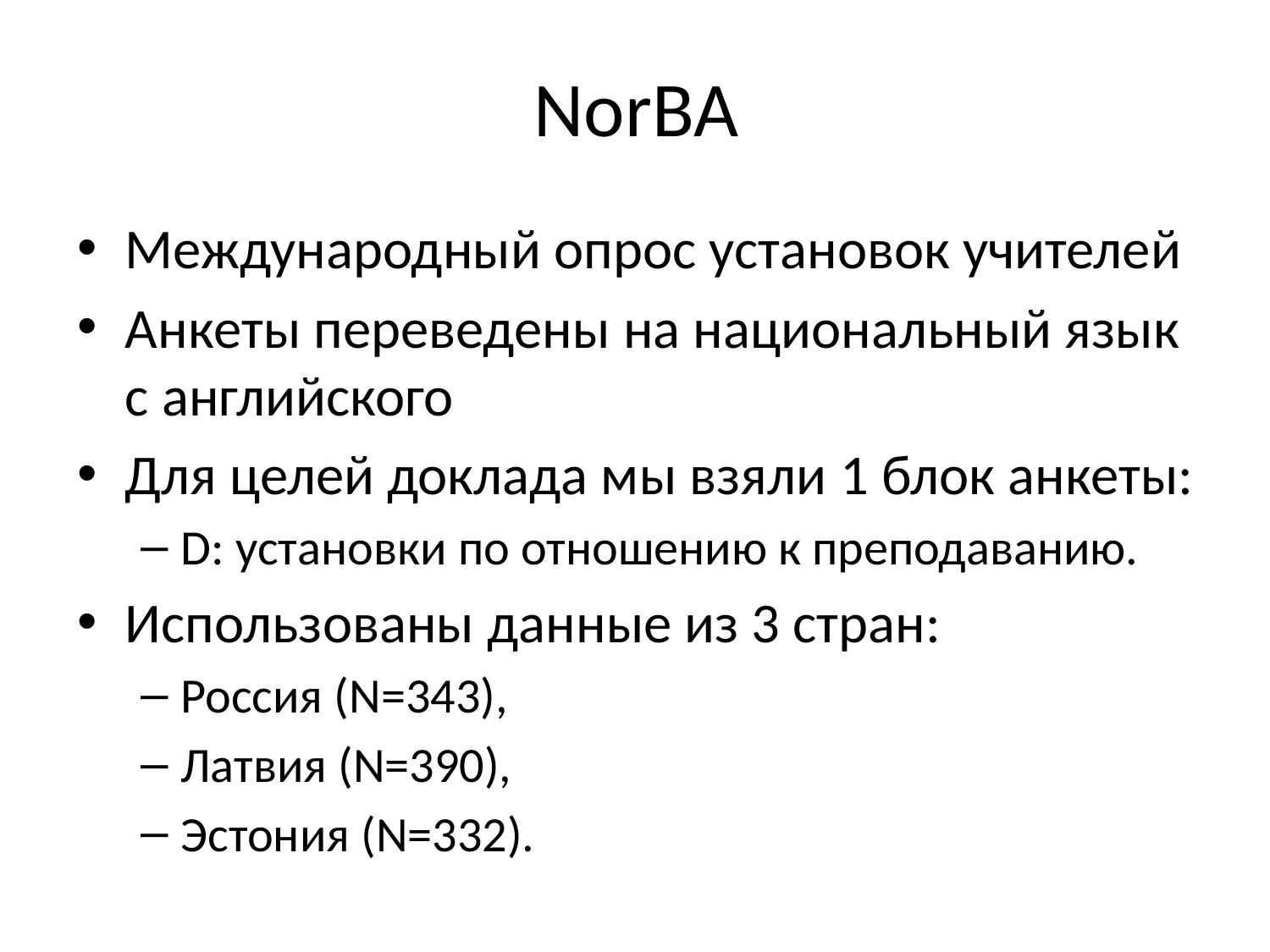

# NorBA
Международный опрос установок учителей
Анкеты переведены на национальный язык с английского
Для целей доклада мы взяли 1 блок анкеты:
D: установки по отношению к преподаванию.
Использованы данные из 3 стран:
Россия (N=343),
Латвия (N=390),
Эстония (N=332).